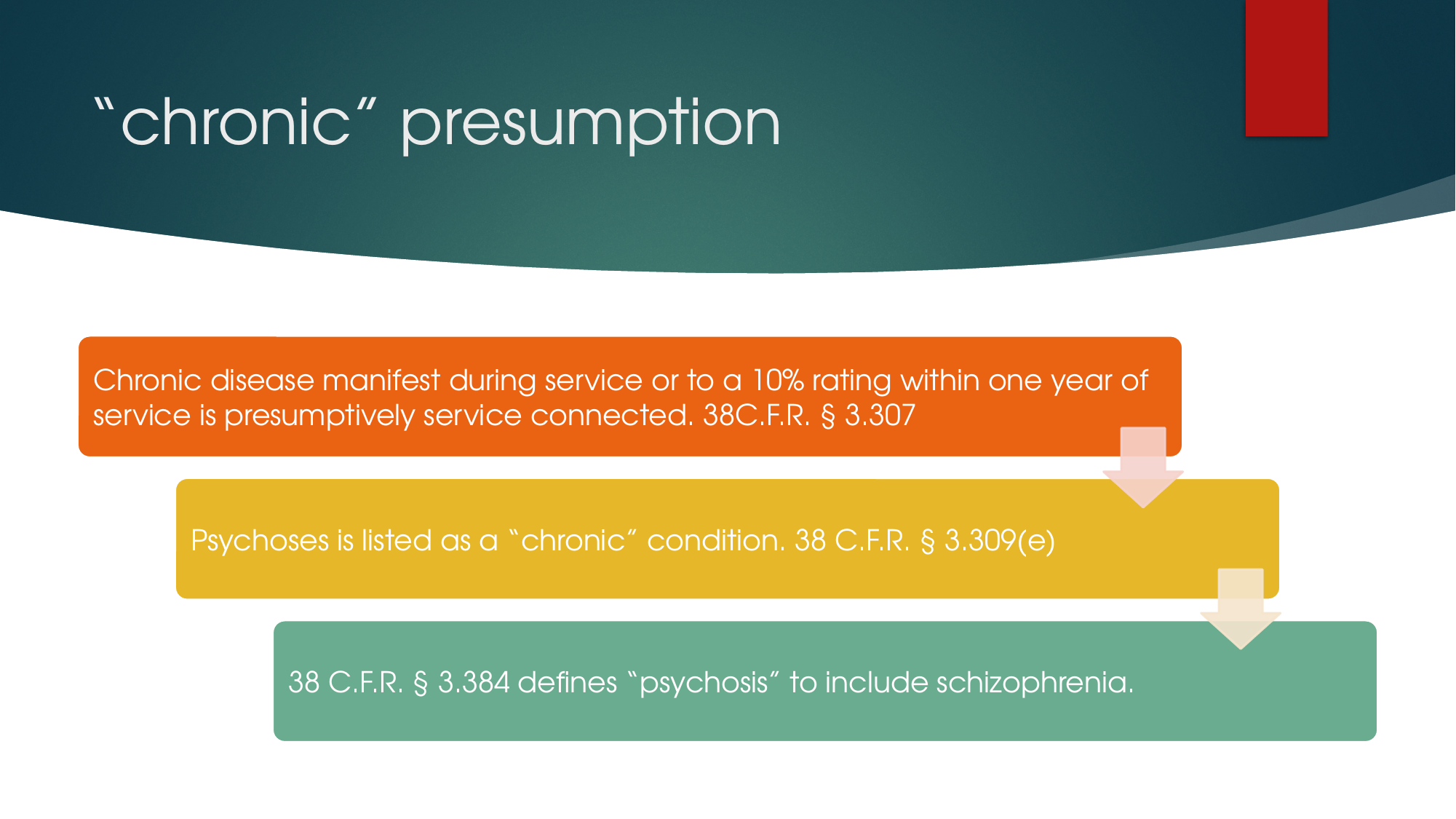

# “chronic” presumption

Chronic disease manifest during service or to a 10% rating within one year of service is presumptively service connected. 38C.F.R. § 3.307
Psychoses is listed as a “chronic” condition. 38 C.F.R. § 3.309(e)
38 C.F.R. § 3.384 defines “psychosis” to include schizophrenia.